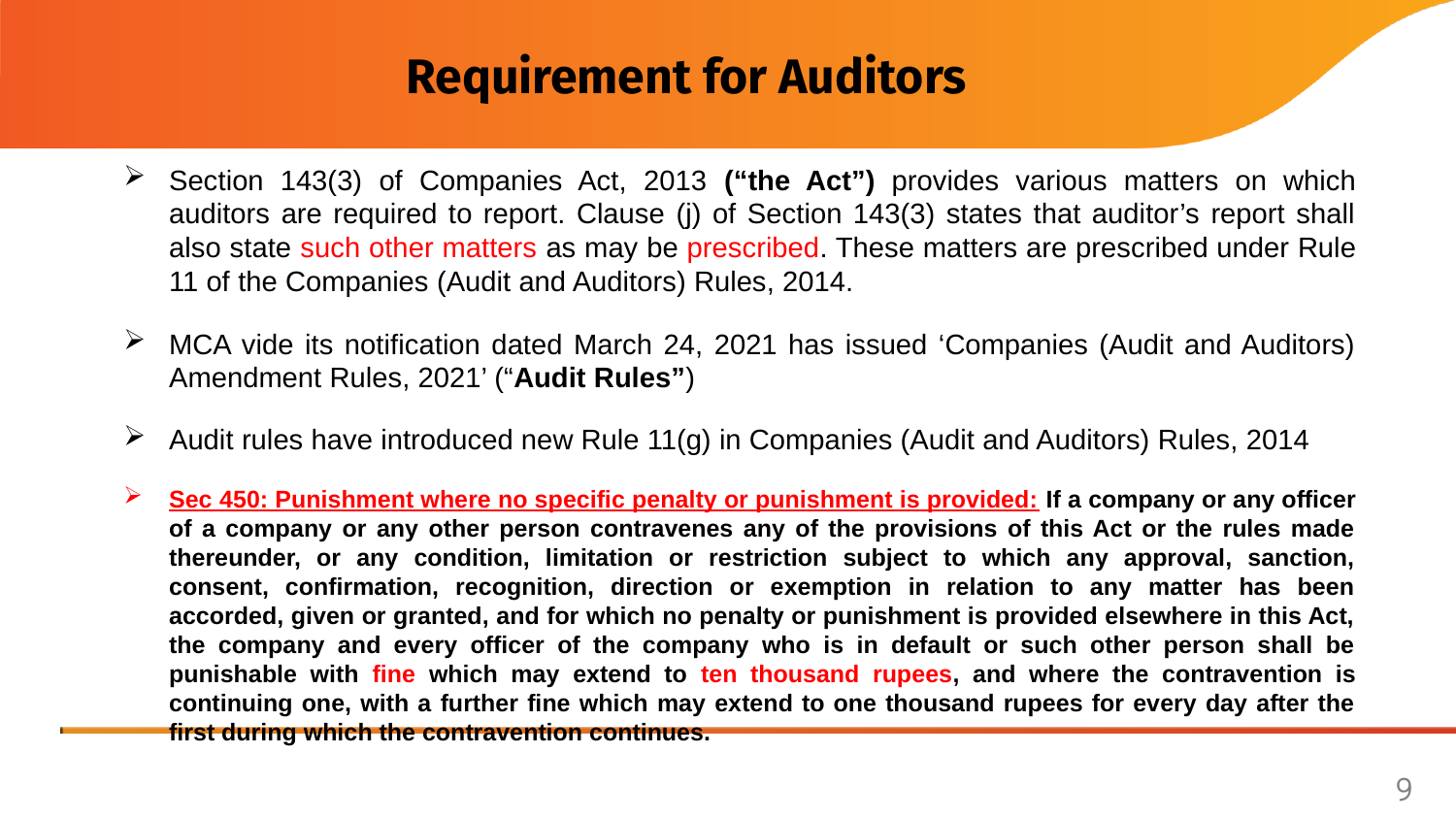

Requirement for Auditors
Section 143(3) of Companies Act, 2013 (“the Act”) provides various matters on which auditors are required to report. Clause (j) of Section 143(3) states that auditor’s report shall also state such other matters as may be prescribed. These matters are prescribed under Rule 11 of the Companies (Audit and Auditors) Rules, 2014.
MCA vide its notification dated March 24, 2021 has issued ‘Companies (Audit and Auditors) Amendment Rules, 2021’ (“Audit Rules”)
Audit rules have introduced new Rule 11(g) in Companies (Audit and Auditors) Rules, 2014
Sec 450: Punishment where no specific penalty or punishment is provided: If a company or any officer of a company or any other person contravenes any of the provisions of this Act or the rules made thereunder, or any condition, limitation or restriction subject to which any approval, sanction, consent, confirmation, recognition, direction or exemption in relation to any matter has been accorded, given or granted, and for which no penalty or punishment is provided elsewhere in this Act, the company and every officer of the company who is in default or such other person shall be punishable with fine which may extend to ten thousand rupees, and where the contravention is continuing one, with a further fine which may extend to one thousand rupees for every day after the first during which the contravention continues.

9